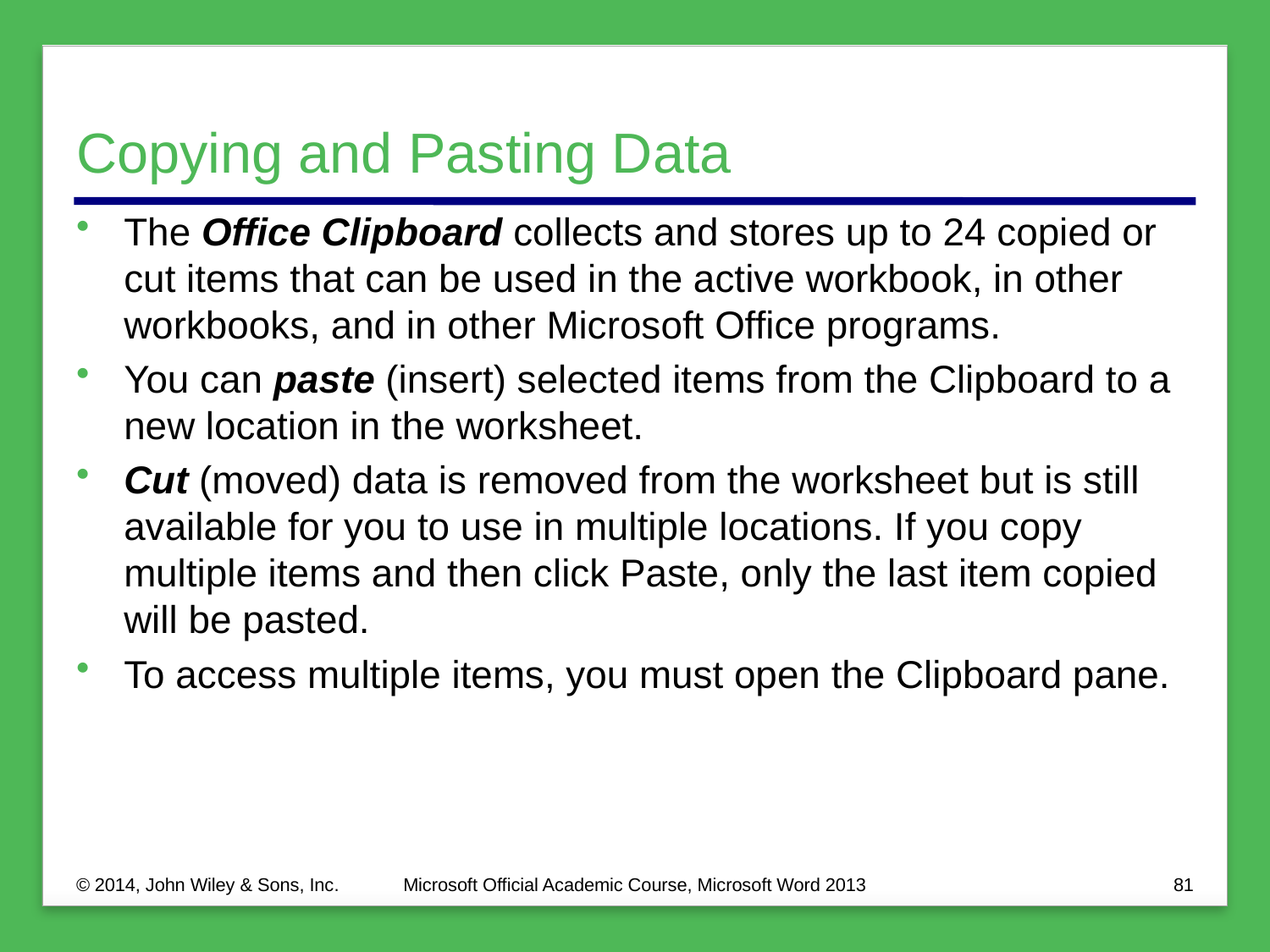

# Copying and Pasting Data
The Office Clipboard collects and stores up to 24 copied or cut items that can be used in the active workbook, in other workbooks, and in other Microsoft Office programs.
You can paste (insert) selected items from the Clipboard to a new location in the worksheet.
Cut (moved) data is removed from the worksheet but is still available for you to use in multiple locations. If you copy multiple items and then click Paste, only the last item copied will be pasted.
To access multiple items, you must open the Clipboard pane.
© 2014, John Wiley & Sons, Inc.
Microsoft Official Academic Course, Microsoft Word 2013
81